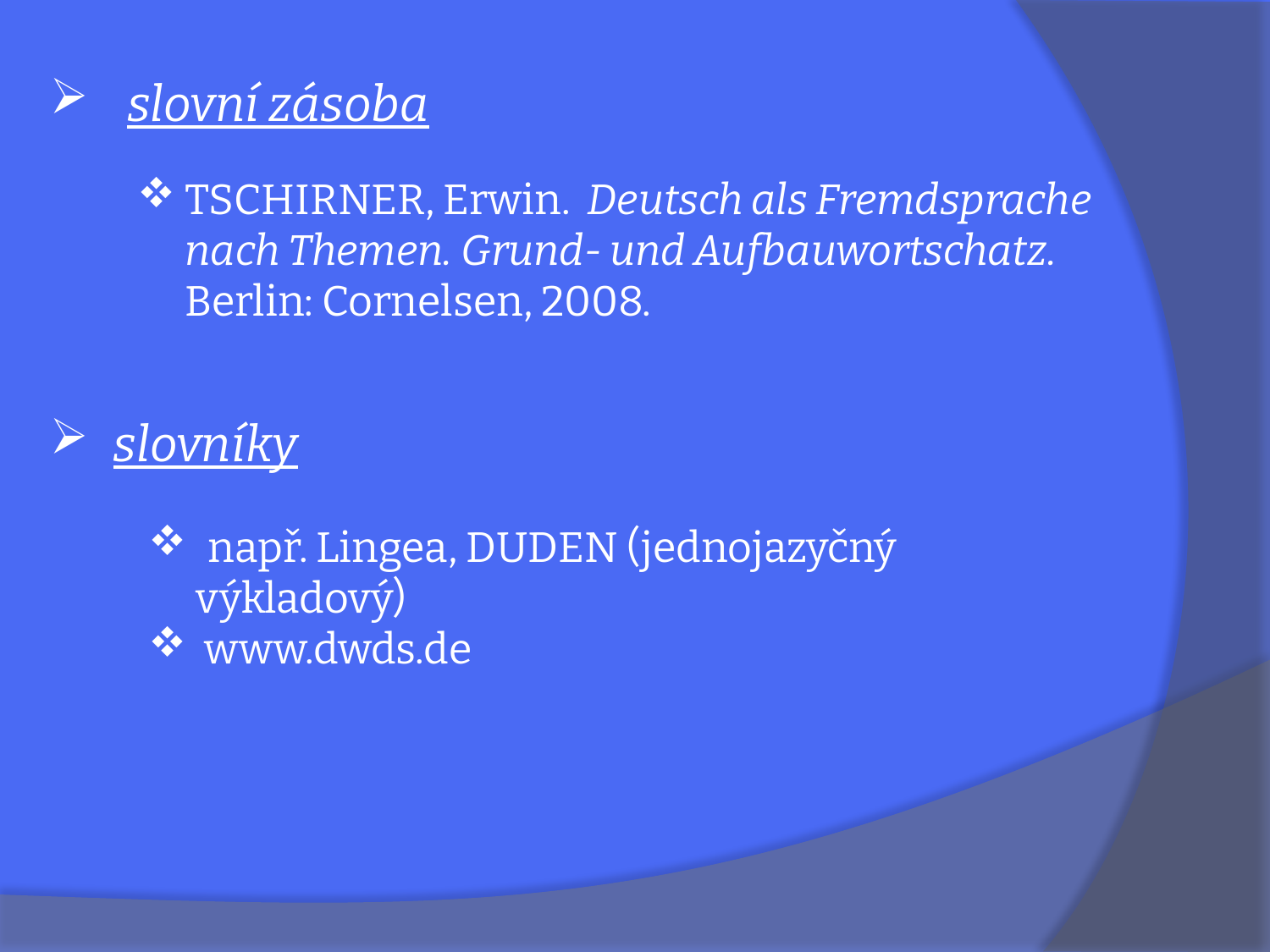

slovní zásoba
TSCHIRNER, Erwin.  Deutsch als Fremdsprache nach Themen. Grund- und Aufbauwortschatz. Berlin: Cornelsen, 2008.
slovníky
 např. Lingea, DUDEN (jednojazyčný výkladový)
 www.dwds.de